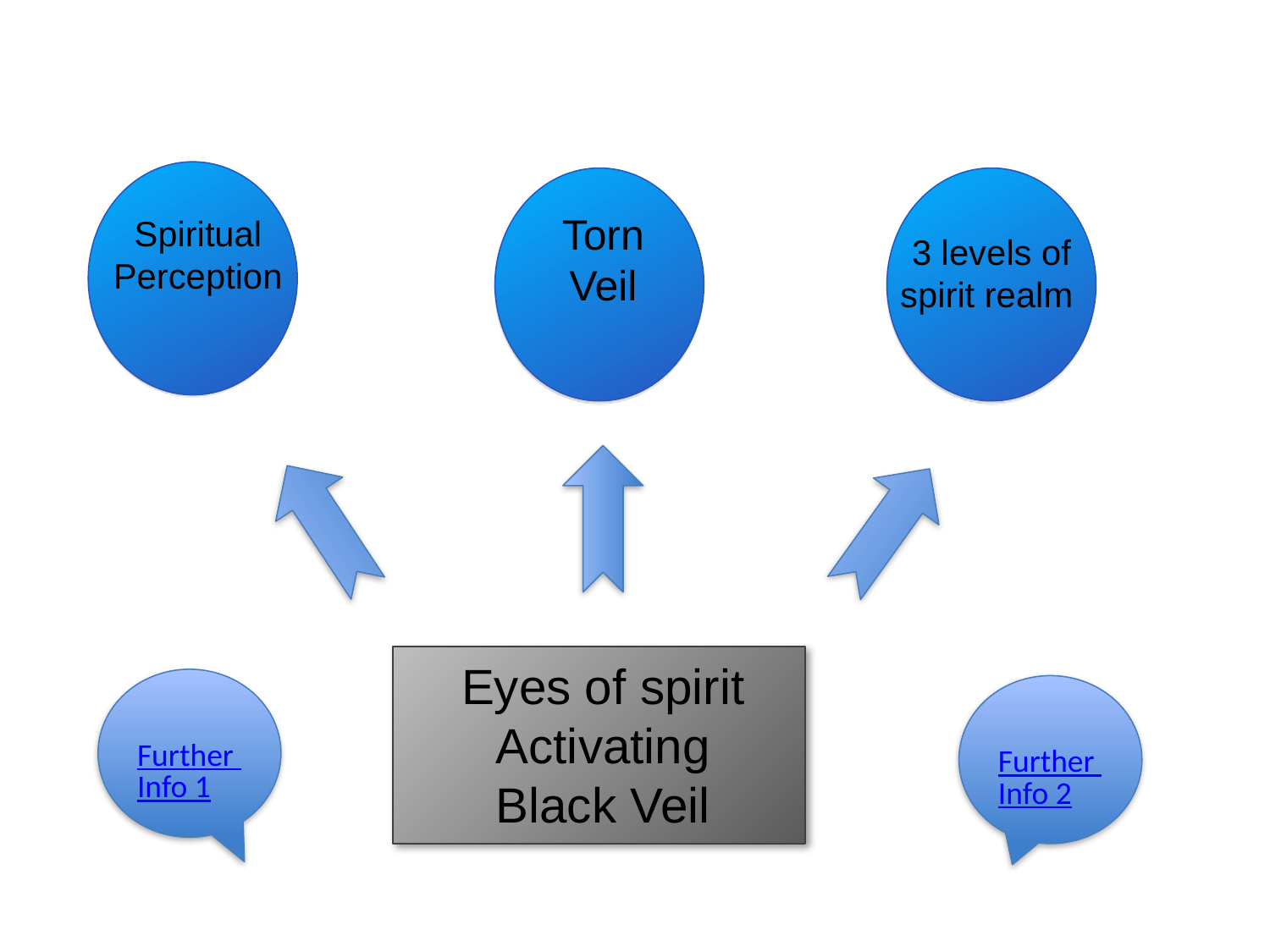

3 levels of spirit realm

Spiritual
Perception
Torn
Veil

Eyes of spirit Activating
Black Veil
Further Info 1
Further Info 2